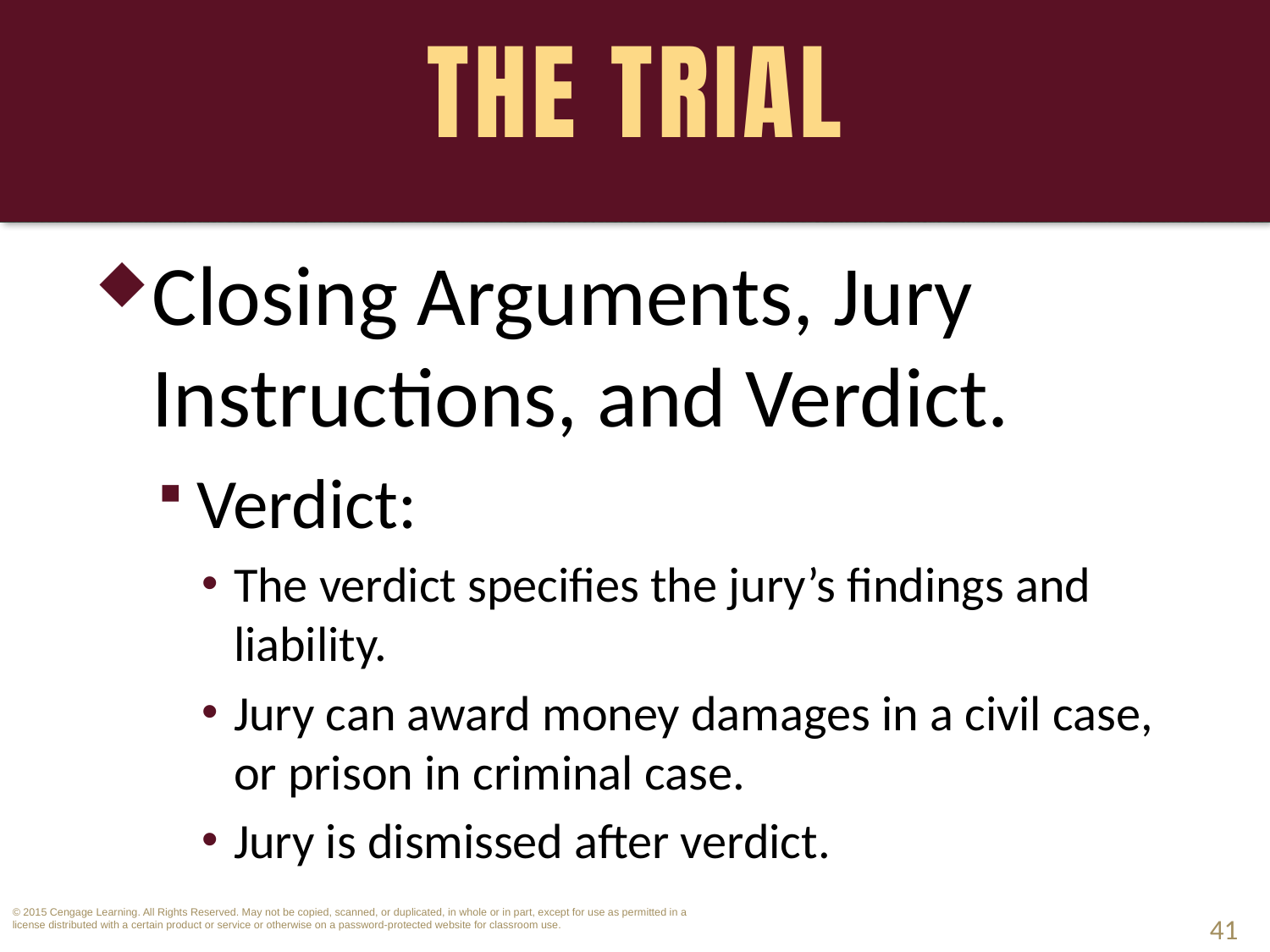

# The Trial
Closing Arguments, Jury Instructions, and Verdict.
Verdict:
The verdict specifies the jury’s findings and liability.
Jury can award money damages in a civil case, or prison in criminal case.
Jury is dismissed after verdict.
41